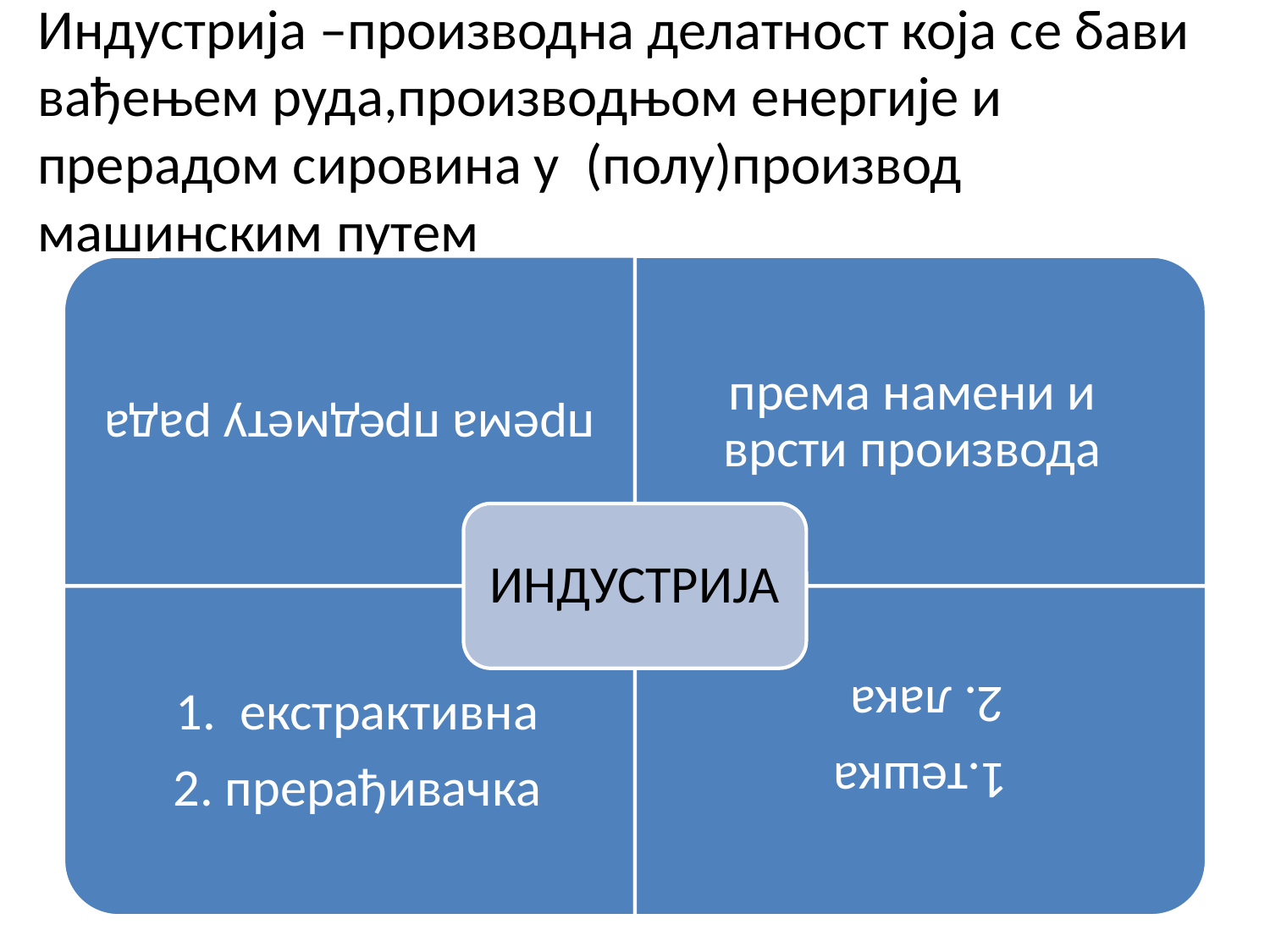

# Индустрија –производна делатност која се бави вађењем руда,производњом енергије и прерадом сировина у  (полу)производ машинским путем
према предмету рада
према намени и врсти производа
1.  екстрактивна
2. прерађивачка
1.тешка
2. лака
ИНДУСТРИЈА